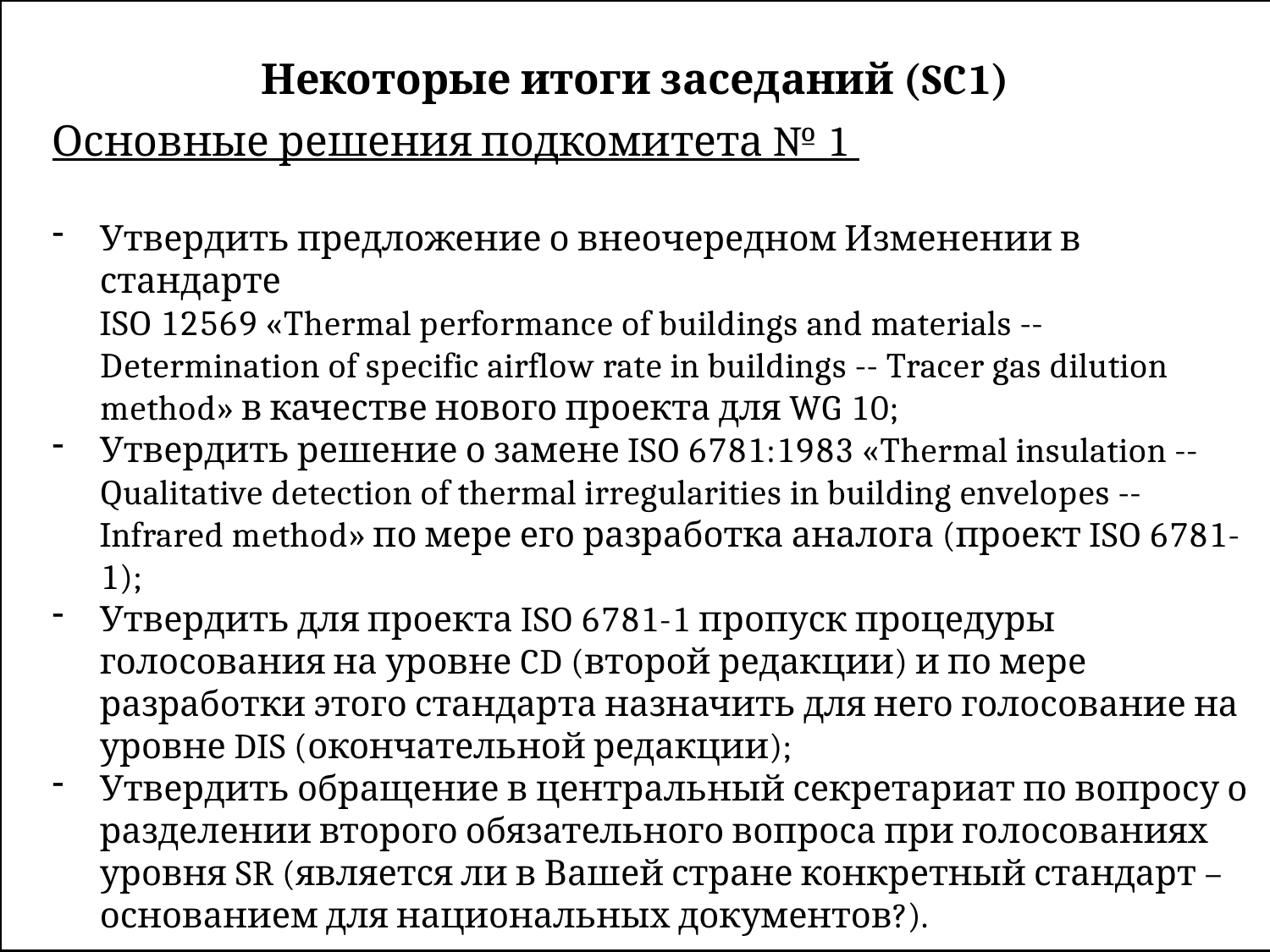

Некоторые итоги заседаний (SC1)
Основные решения подкомитета № 1

Утвердить предложение о внеочередном Изменении в стандарте
ISO 12569 «Thermal performance of buildings and materials -- Determination of specific airflow rate in buildings -- Tracer gas dilution method» в качестве нового проекта для WG 10;
Утвердить решение о замене ISO 6781:1983 «Thermal insulation -- Qualitative detection of thermal irregularities in building envelopes -- Infrared method» по мере его разработка аналога (проект ISO 6781-1);
Утвердить для проекта ISO 6781-1 пропуск процедуры голосования на уровне CD (второй редакции) и по мере разработки этого стандарта назначить для него голосование на уровне DIS (окончательной редакции);
Утвердить обращение в центральный секретариат по вопросу о разделении второго обязательного вопроса при голосованиях уровня SR (является ли в Вашей стране конкретный стандарт – основанием для национальных документов?).